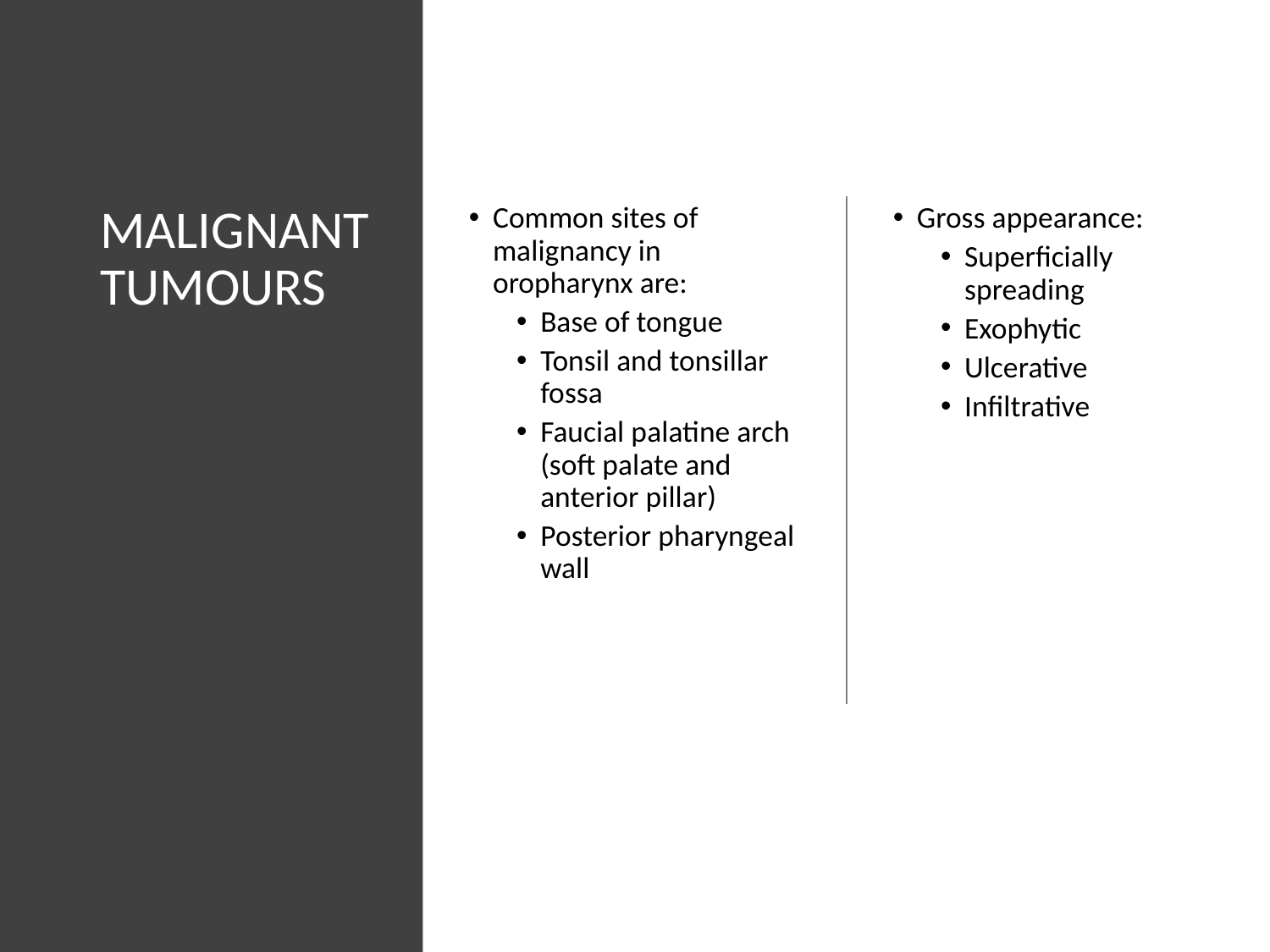

# MALIGNANT TUMOURS
Common sites of malignancy in oropharynx are:
Base of tongue
Tonsil and tonsillar fossa
Faucial palatine arch (soft palate and anterior pillar)
Posterior pharyngeal wall

Gross appearance:
Superficially spreading
Exophytic
Ulcerative
Infiltrative